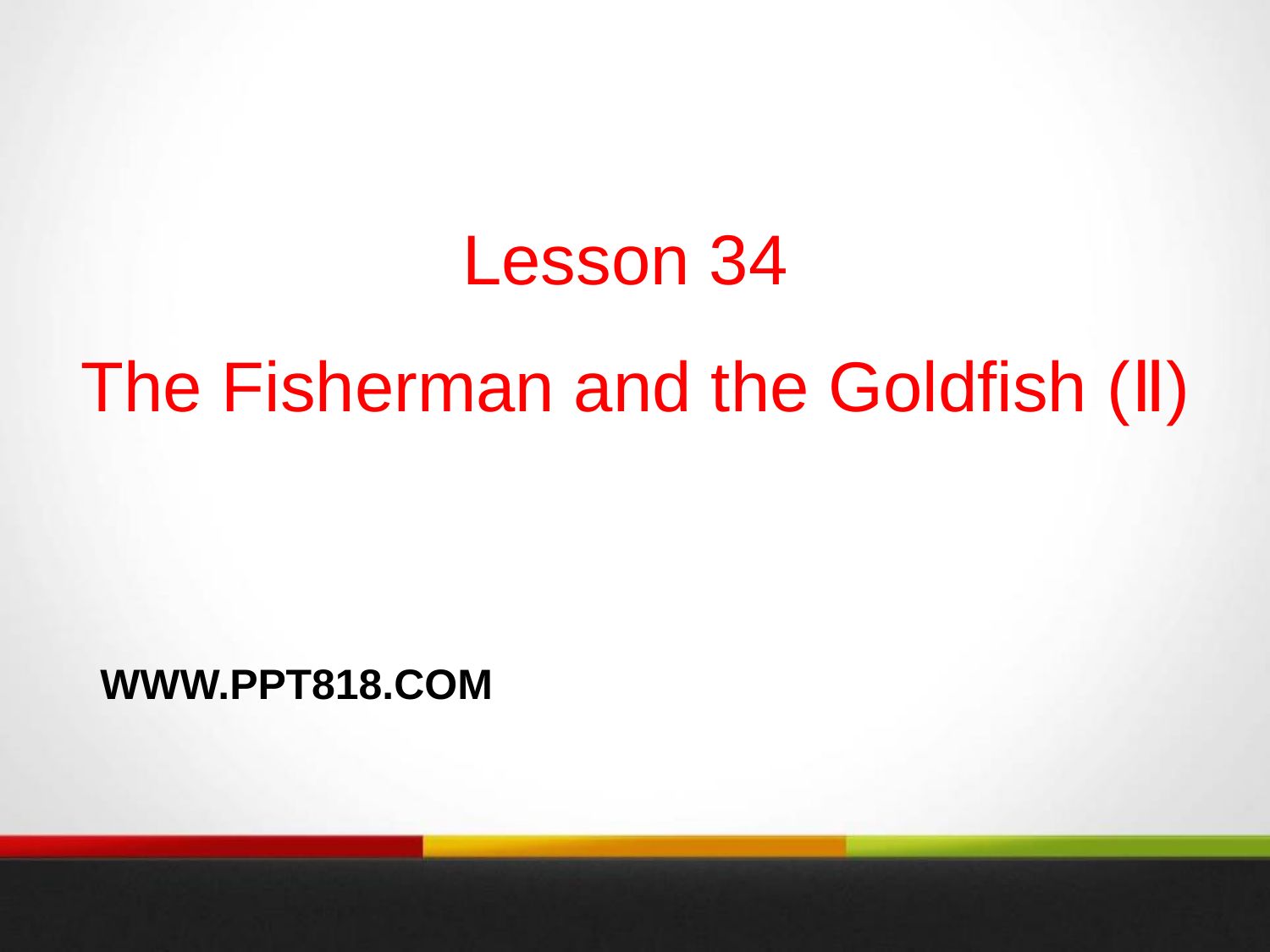

Lesson 34
The Fisherman and the Goldfish (Ⅱ)
WWW.PPT818.COM